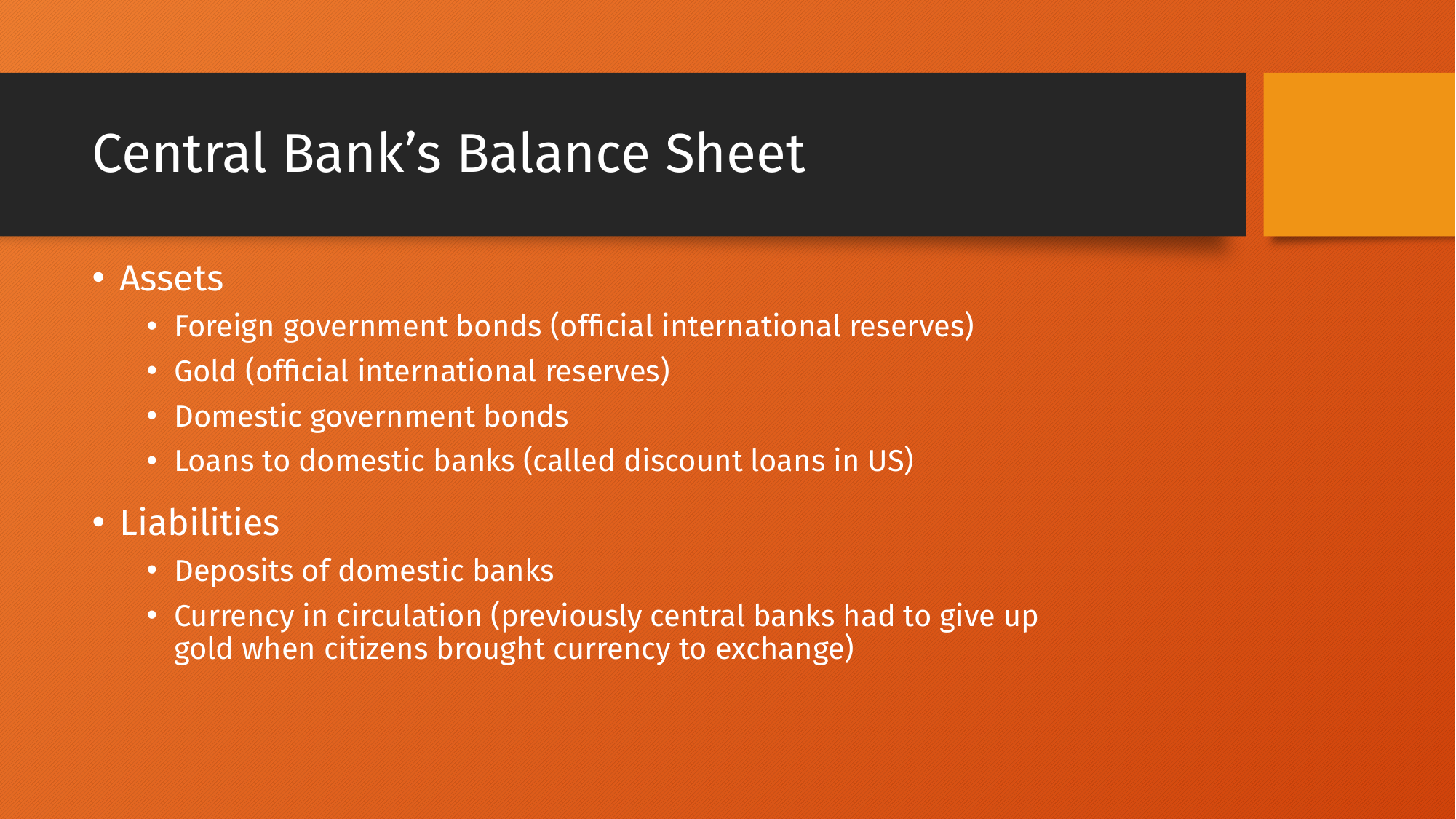

# Central Bank’s Balance Sheet
Assets
Foreign government bonds (official international reserves)
Gold (official international reserves)
Domestic government bonds
Loans to domestic banks (called discount loans in US)
Liabilities
Deposits of domestic banks
Currency in circulation (previously central banks had to give up gold when citizens brought currency to exchange)